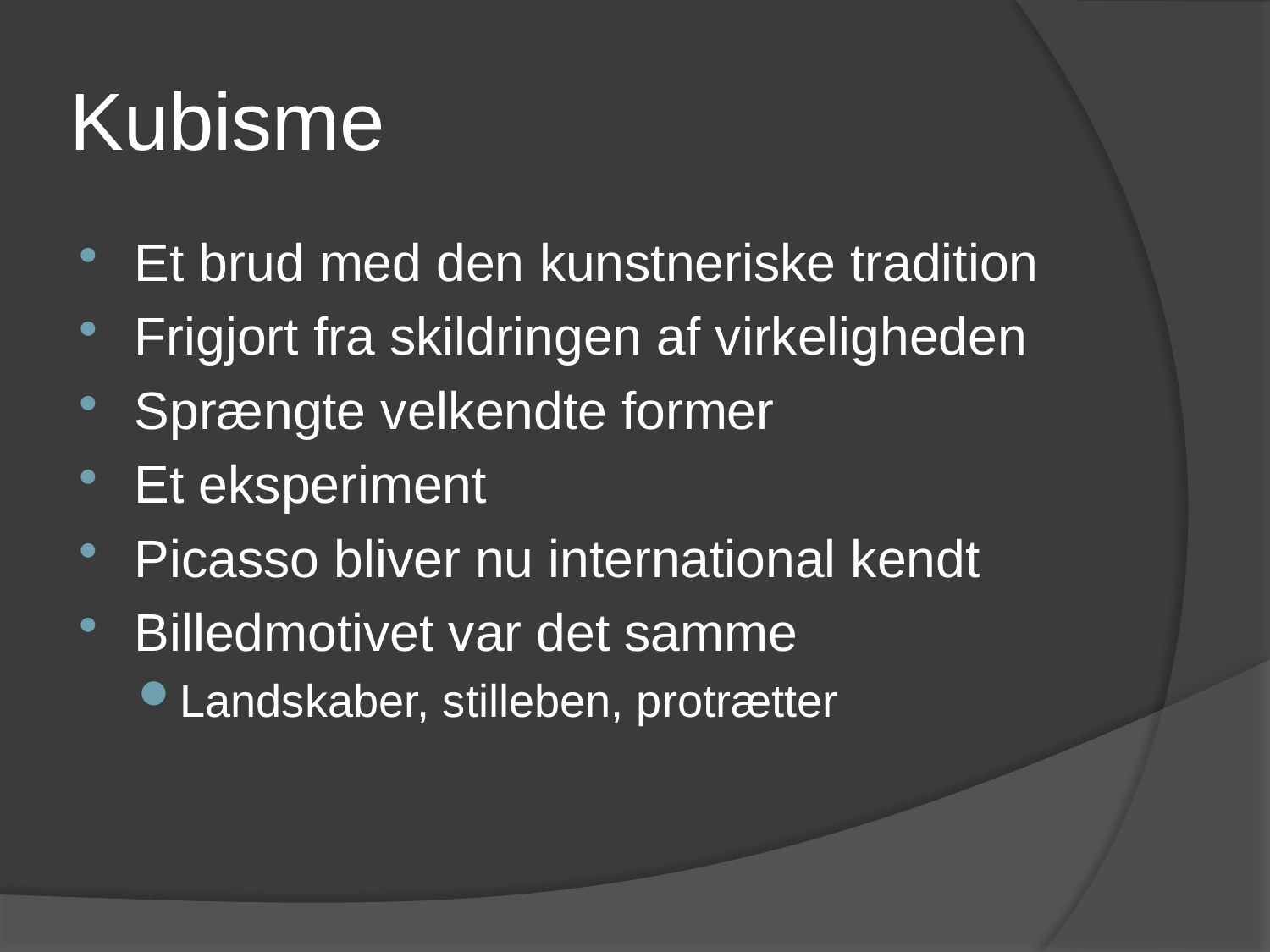

# Kubisme
Et brud med den kunstneriske tradition
Frigjort fra skildringen af virkeligheden
Sprængte velkendte former
Et eksperiment
Picasso bliver nu international kendt
Billedmotivet var det samme
Landskaber, stilleben, protrætter